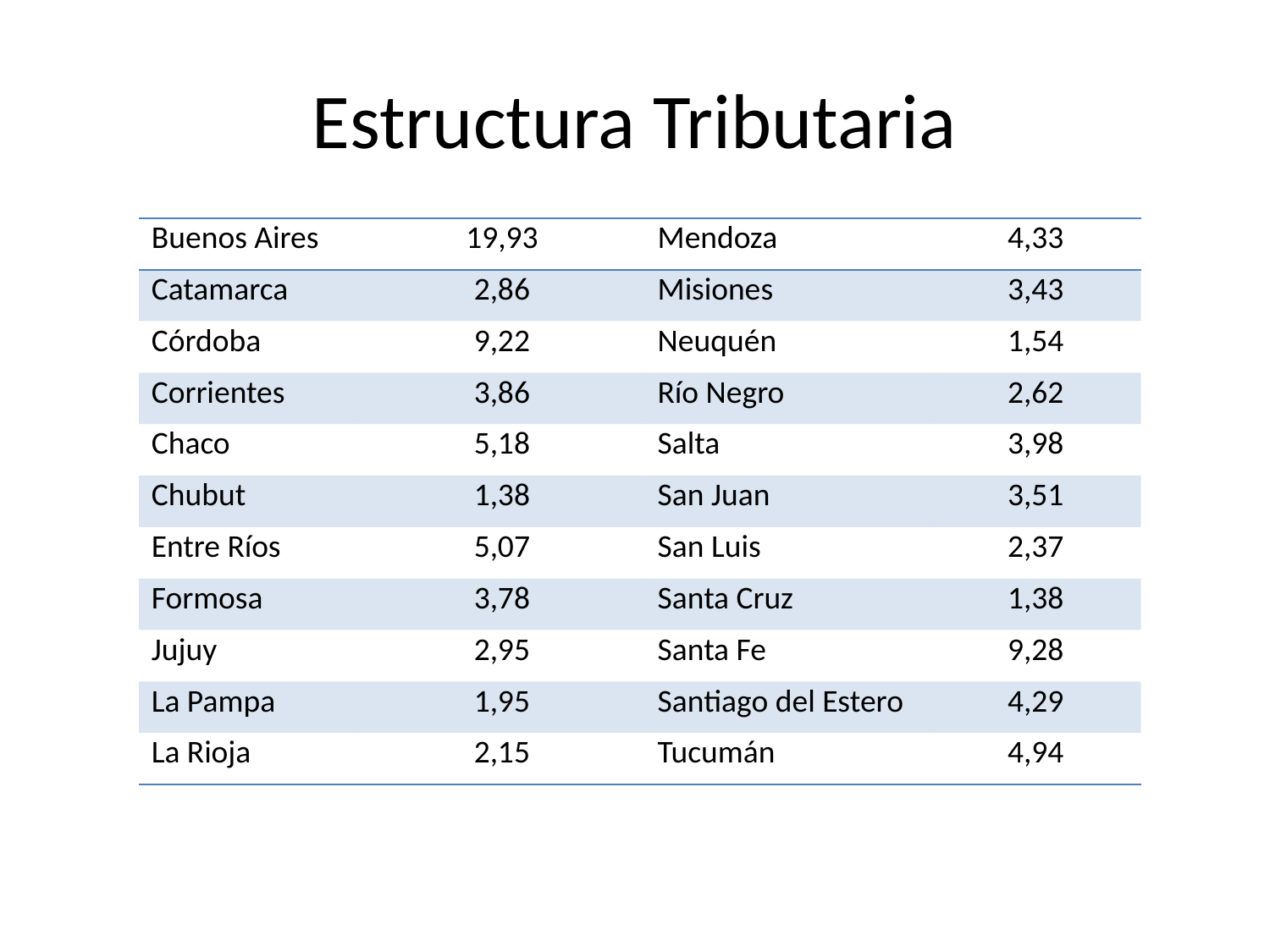

# Estructura Tributaria
| Buenos Aires | 19,93 | Mendoza | 4,33 |
| --- | --- | --- | --- |
| Catamarca | 2,86 | Misiones | 3,43 |
| Córdoba | 9,22 | Neuquén | 1,54 |
| Corrientes | 3,86 | Río Negro | 2,62 |
| Chaco | 5,18 | Salta | 3,98 |
| Chubut | 1,38 | San Juan | 3,51 |
| Entre Ríos | 5,07 | San Luis | 2,37 |
| Formosa | 3,78 | Santa Cruz | 1,38 |
| Jujuy | 2,95 | Santa Fe | 9,28 |
| La Pampa | 1,95 | Santiago del Estero | 4,29 |
| La Rioja | 2,15 | Tucumán | 4,94 |